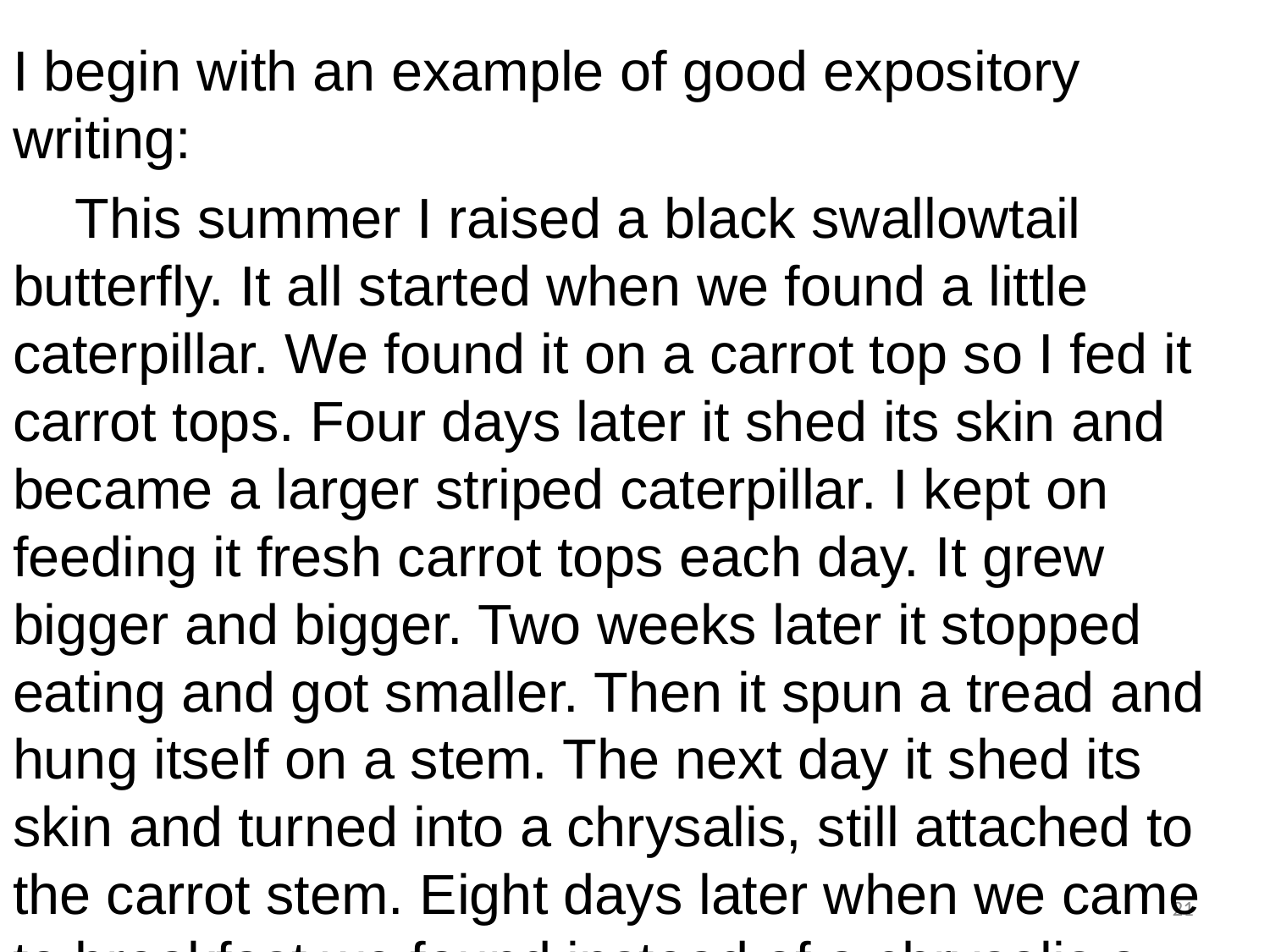

I begin with an example of good expository writing:
    This summer I raised a black swallowtail butterfly. It all started when we found a little caterpillar. We found it on a carrot top so I fed it carrot tops. Four days later it shed its skin and became a larger striped caterpillar. I kept on feeding it fresh carrot tops each day. It grew bigger and bigger. Two weeks later it stopped eating and got smaller. Then it spun a tread and hung itself on a stem. The next day it shed its skin and turned into a chrysalis, still attached to the carrot stem. Eight days later when we came to breakfast we found instead of a chrysalis a female black swallowtail butterfly.
21